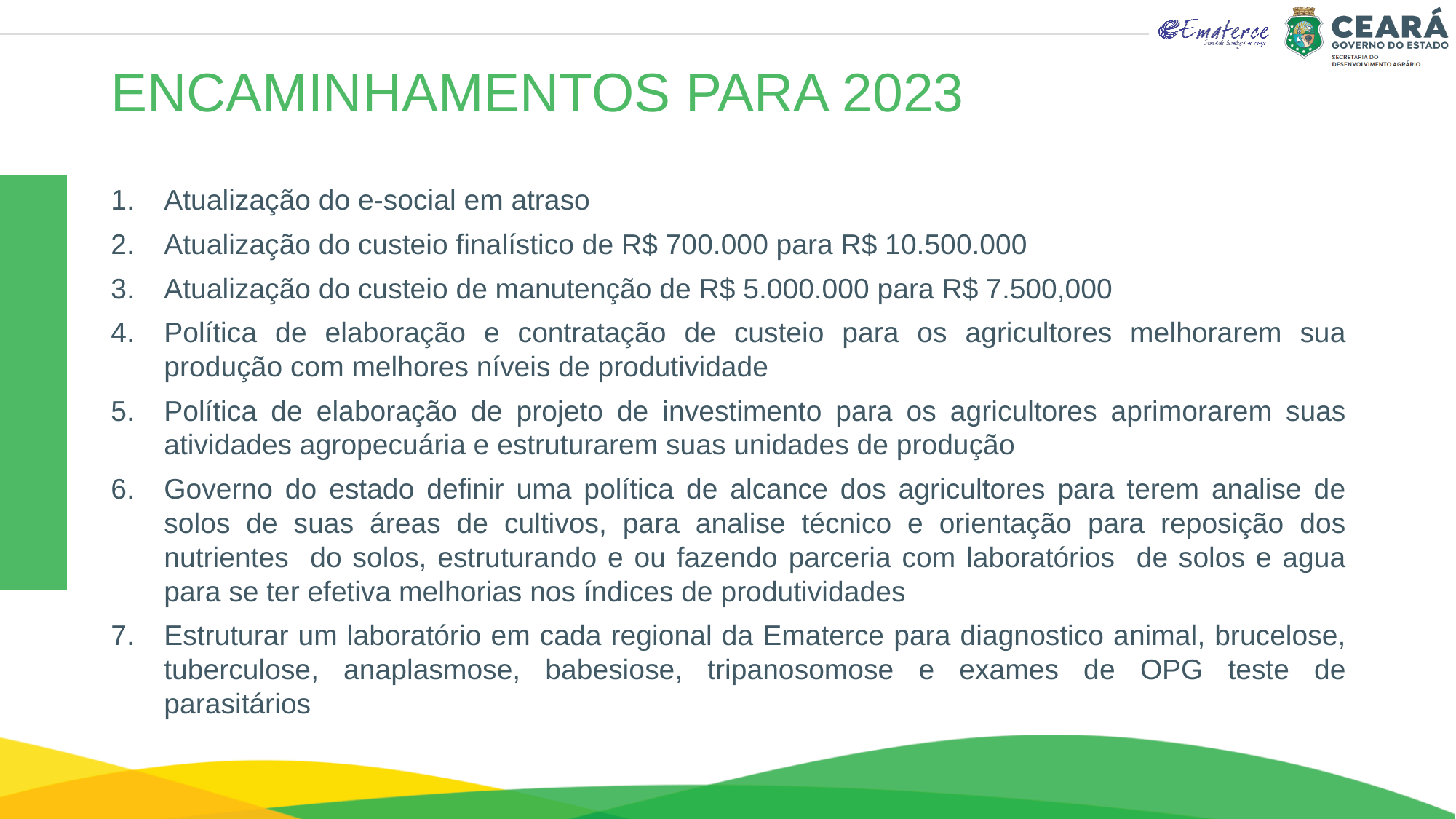

# ENCAMINHAMENTOS PARA 2023
Atualização do e-social em atraso
Atualização do custeio finalístico de R$ 700.000 para R$ 10.500.000
Atualização do custeio de manutenção de R$ 5.000.000 para R$ 7.500,000
Política de elaboração e contratação de custeio para os agricultores melhorarem sua produção com melhores níveis de produtividade
Política de elaboração de projeto de investimento para os agricultores aprimorarem suas atividades agropecuária e estruturarem suas unidades de produção
Governo do estado definir uma política de alcance dos agricultores para terem analise de solos de suas áreas de cultivos, para analise técnico e orientação para reposição dos nutrientes  do solos, estruturando e ou fazendo parceria com laboratórios  de solos e agua para se ter efetiva melhorias nos índices de produtividades
Estruturar um laboratório em cada regional da Ematerce para diagnostico animal, brucelose, tuberculose, anaplasmose, babesiose, tripanosomose e exames de OPG teste de parasitários